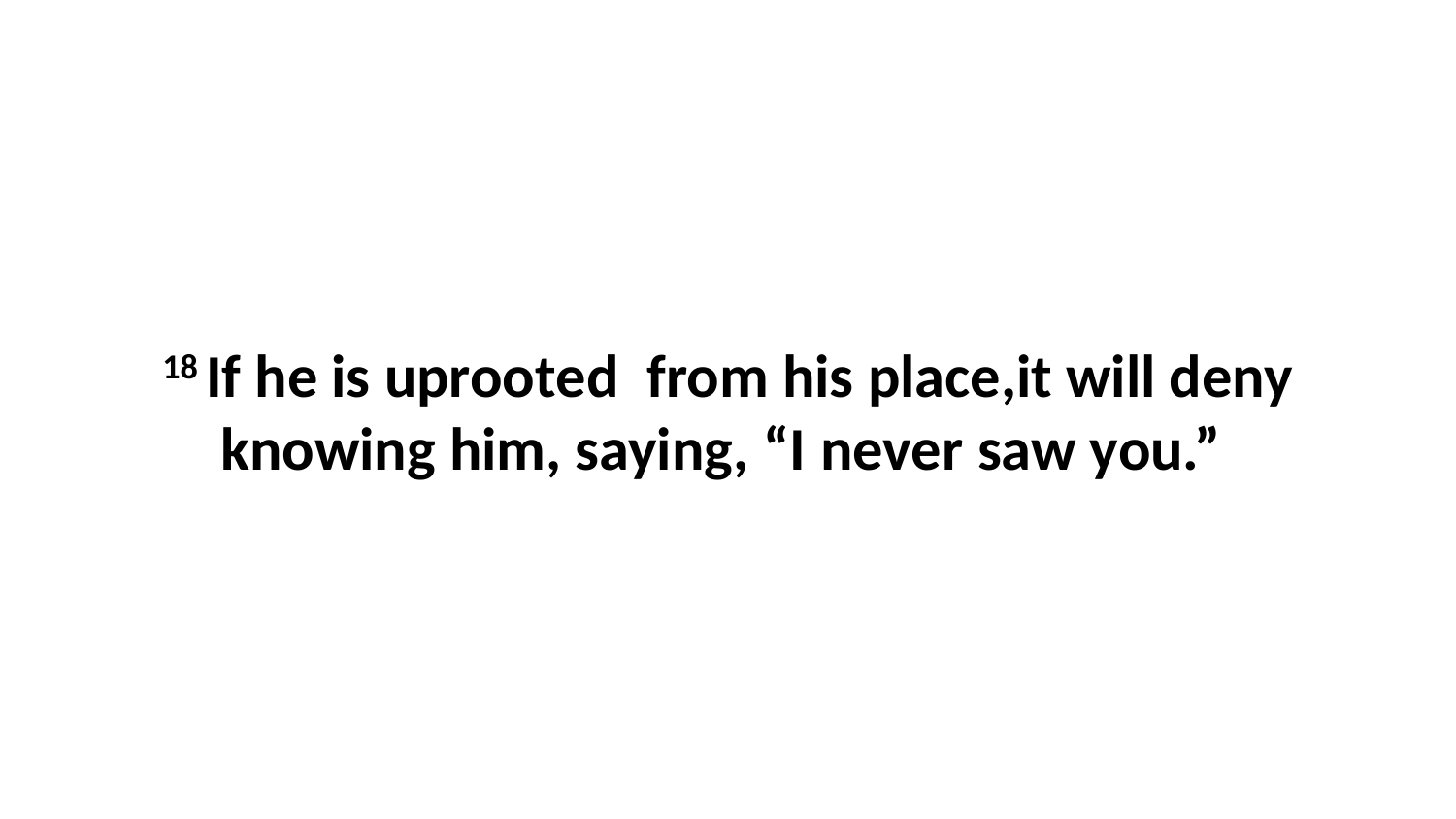

18 If he is uprooted  from his place,it will deny knowing him, saying, “I never saw you.”